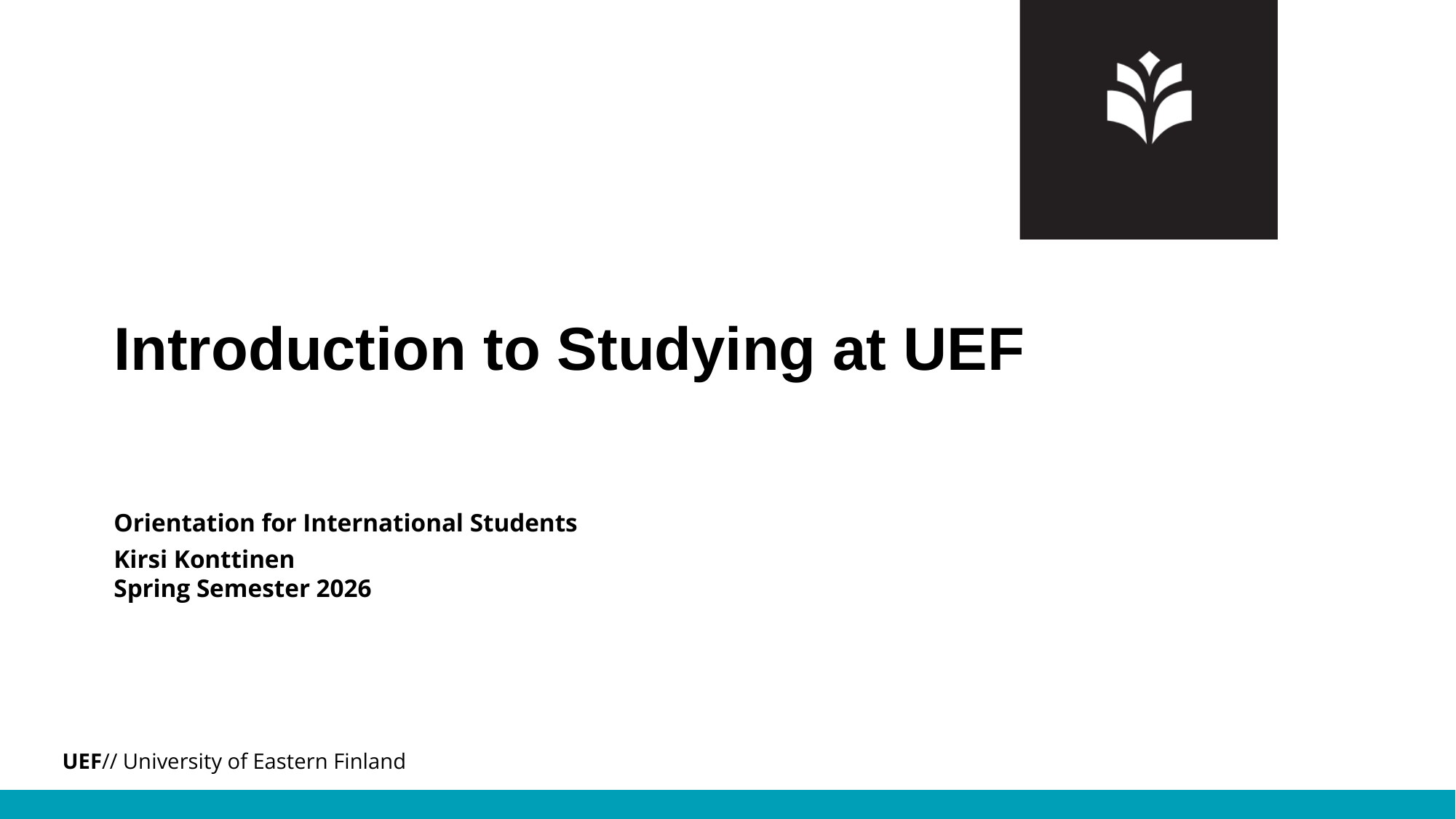

# Introduction to Studying at UEF
Orientation for International Students
Kirsi Konttinen
Spring Semester 2026